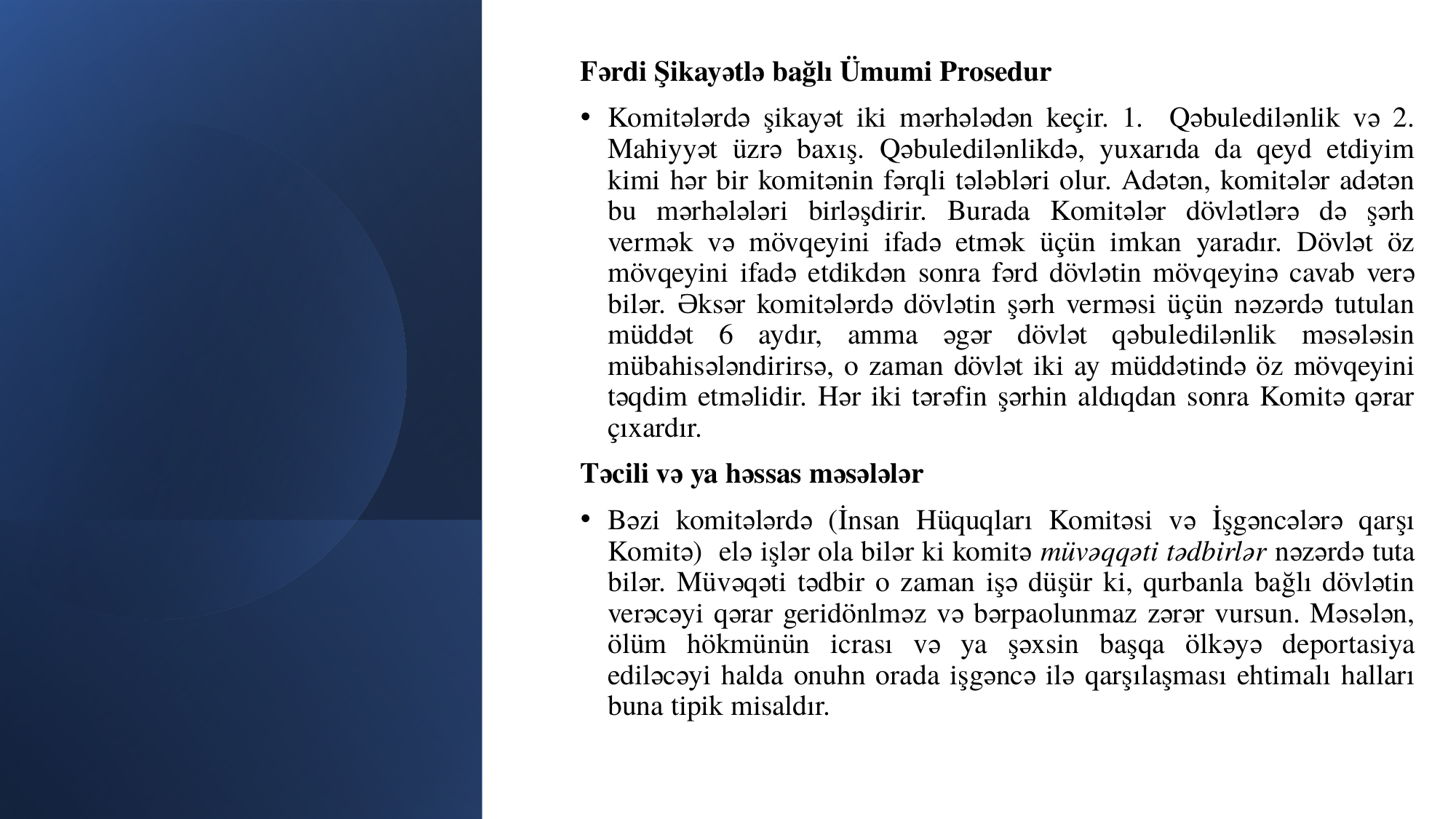

Fərdi Şikayətlə bağlı Ümumi Prosedur
Komitələrdə şikayət iki mərhələdən keçir. 1.  Qəbuledilənlik və 2. Mahiyyət üzrə baxış. Qəbuledilənlikdə, yuxarıda da qeyd etdiyim kimi hər bir komitənin fərqli tələbləri olur. Adətən, komitələr adətən bu mərhələləri birləşdirir. Burada Komitələr dövlətlərə də şərh vermək və mövqeyini ifadə etmək üçün imkan yaradır. Dövlət öz mövqeyini ifadə etdikdən sonra fərd dövlətin mövqeyinə cavab verə bilər. Əksər komitələrdə dövlətin şərh verməsi üçün nəzərdə tutulan müddət 6 aydır, amma əgər dövlət qəbuledilənlik məsələsin mübahisələndirirsə, o zaman dövlət iki ay müddətində öz mövqeyini təqdim etməlidir. Hər iki tərəfin şərhin aldıqdan sonra Komitə qərar çıxardır.
Təcili və ya həssas məsələlər
Bəzi komitələrdə (İnsan Hüquqları Komitəsi və İşgəncələrə qarşı Komitə)  elə işlər ola bilər ki komitə müvəqqəti tədbirlər nəzərdə tuta bilər. Müvəqəti tədbir o zaman işə düşür ki, qurbanla bağlı dövlətin verəcəyi qərar geridönlməz və bərpaolunmaz zərər vursun. Məsələn, ölüm hökmünün icrası və ya şəxsin başqa ölkəyə deportasiya ediləcəyi halda onuhn orada işgəncə ilə qarşılaşması ehtimalı halları buna tipik misaldır.